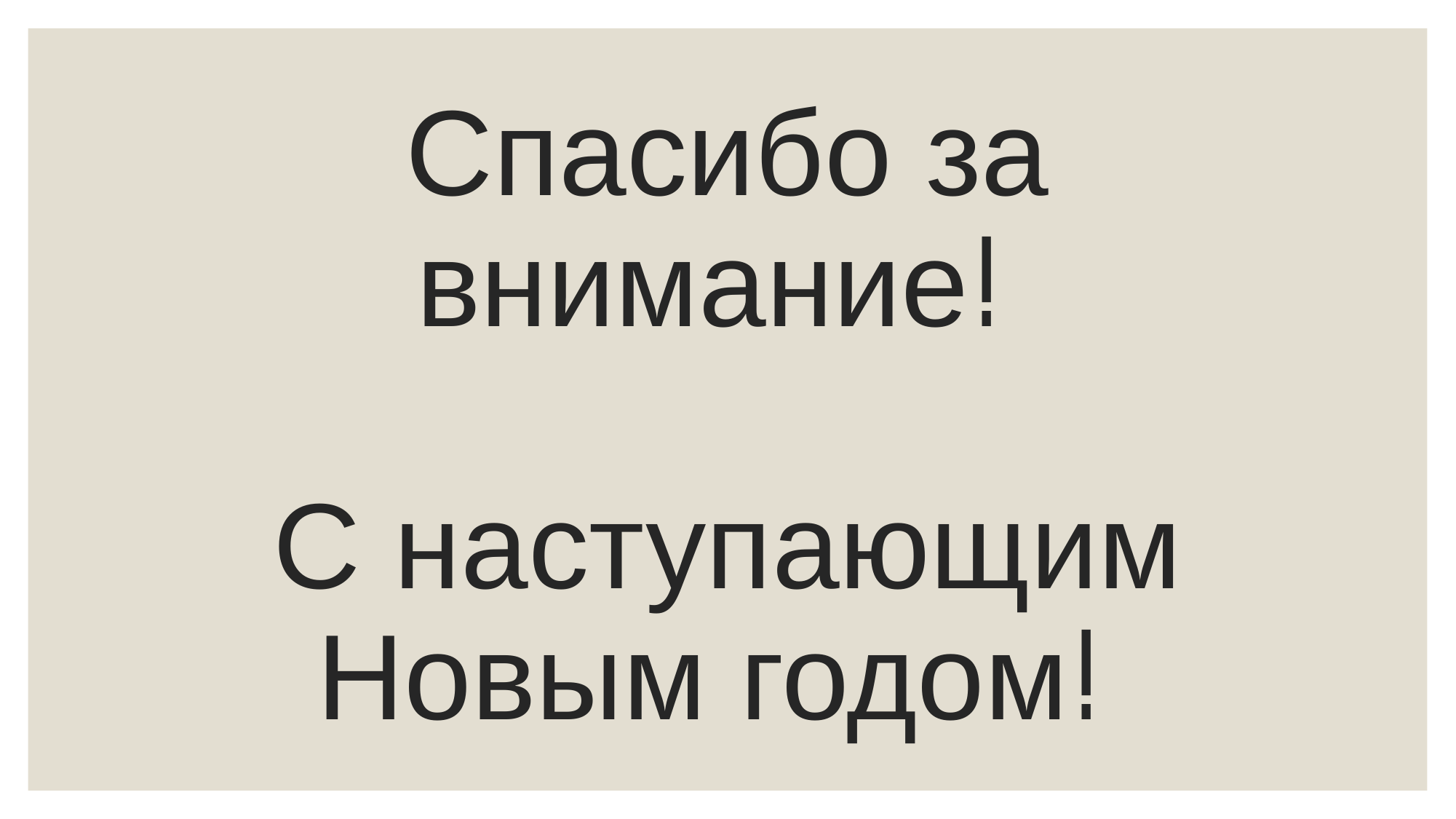

# Спасибо за внимание! С наступающим Новым годом!